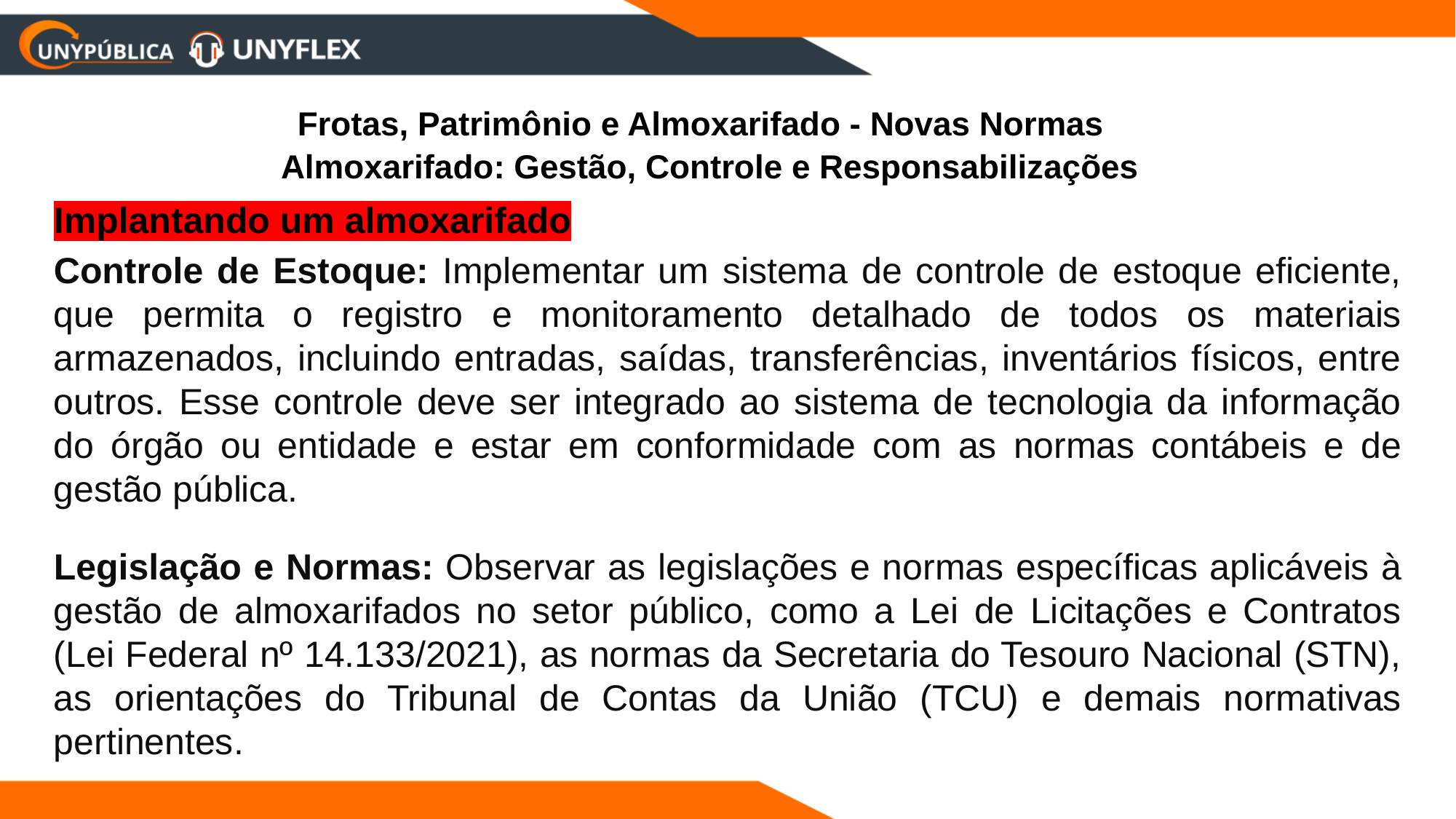

Frotas, Patrimônio e Almoxarifado - Novas Normas
 Almoxarifado: Gestão, Controle e Responsabilizações
Implantando um almoxarifado
Controle de Estoque: Implementar um sistema de controle de estoque eficiente, que permita o registro e monitoramento detalhado de todos os materiais armazenados, incluindo entradas, saídas, transferências, inventários físicos, entre outros. Esse controle deve ser integrado ao sistema de tecnologia da informação do órgão ou entidade e estar em conformidade com as normas contábeis e de gestão pública.

Legislação e Normas: Observar as legislações e normas específicas aplicáveis à gestão de almoxarifados no setor público, como a Lei de Licitações e Contratos (Lei Federal nº 14.133/2021), as normas da Secretaria do Tesouro Nacional (STN), as orientações do Tribunal de Contas da União (TCU) e demais normativas pertinentes.